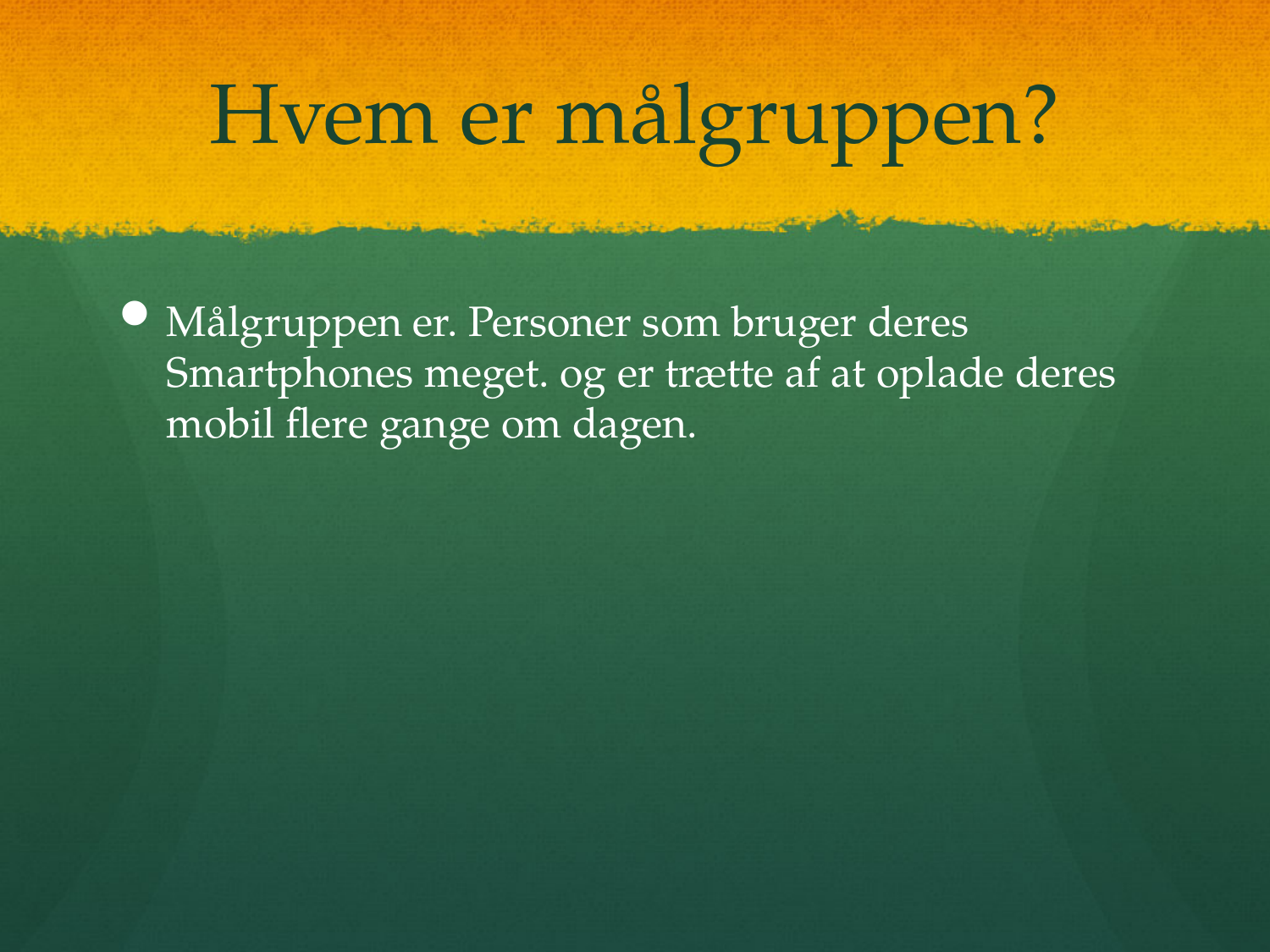

# Hvem er målgruppen?
Målgruppen er. Personer som bruger deres  Smartphones meget. og er trætte af at oplade deres mobil flere gange om dagen.